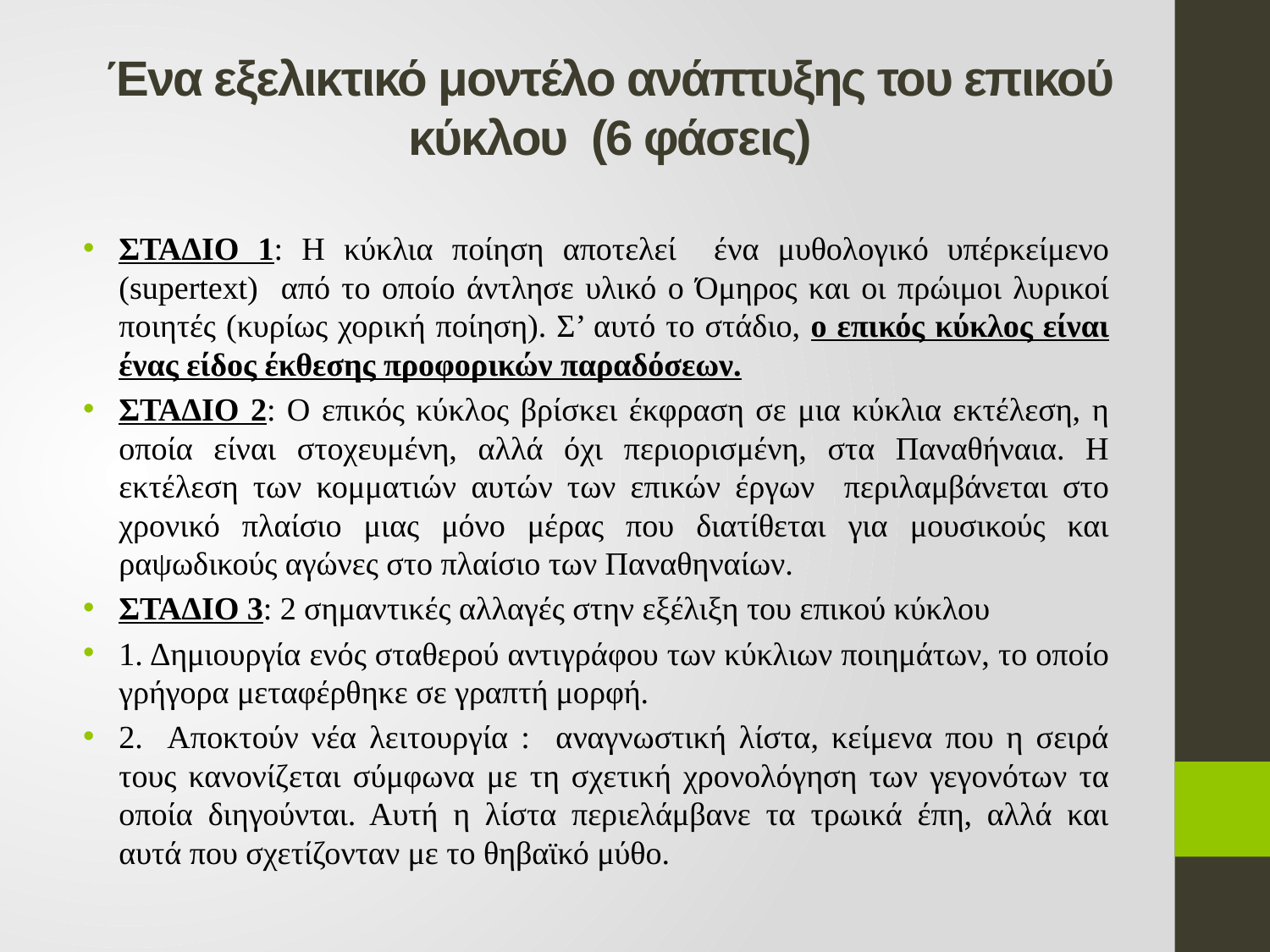

# Ένα εξελικτικό μοντέλο ανάπτυξης του επικού κύκλου  (6 φάσεις)
ΣΤΑΔΙΟ 1: Η κύκλια ποίηση αποτελεί  ένα μυθολογικό υπέρκείμενο (supertext)  από το οποίο άντλησε υλικό ο Όμηρος και οι πρώιμοι λυρικοί ποιητές (κυρίως χορική ποίηση). Σ’ αυτό το στάδιο, ο επικός κύκλος είναι ένας είδος έκθεσης προφορικών παραδόσεων.
ΣΤΑΔΙΟ 2: Ο επικός κύκλος βρίσκει έκφραση σε μια κύκλια εκτέλεση, η οποία είναι στοχευμένη, αλλά όχι περιορισμένη, στα Παναθήναια. Η εκτέλεση των κομματιών αυτών των επικών έργων  περιλαμβάνεται στο χρονικό πλαίσιο μιας μόνο μέρας που διατίθεται για μουσικούς και ραψωδικούς αγώνες στο πλαίσιο των Παναθηναίων.
ΣΤΑΔΙΟ 3: 2 σημαντικές αλλαγές στην εξέλιξη του επικού κύκλου
1. Δημιουργία ενός σταθερού αντιγράφου των κύκλιων ποιημάτων, το οποίο γρήγορα μεταφέρθηκε σε γραπτή μορφή.
2.  Αποκτούν νέα λειτουργία :  αναγνωστική λίστα, κείμενα που η σειρά τους κανονίζεται σύμφωνα με τη σχετική χρονολόγηση των γεγονότων τα οποία διηγούνται. Αυτή η λίστα περιελάμβανε τα τρωικά έπη, αλλά και αυτά που σχετίζονταν με το θηβαϊκό μύθο.